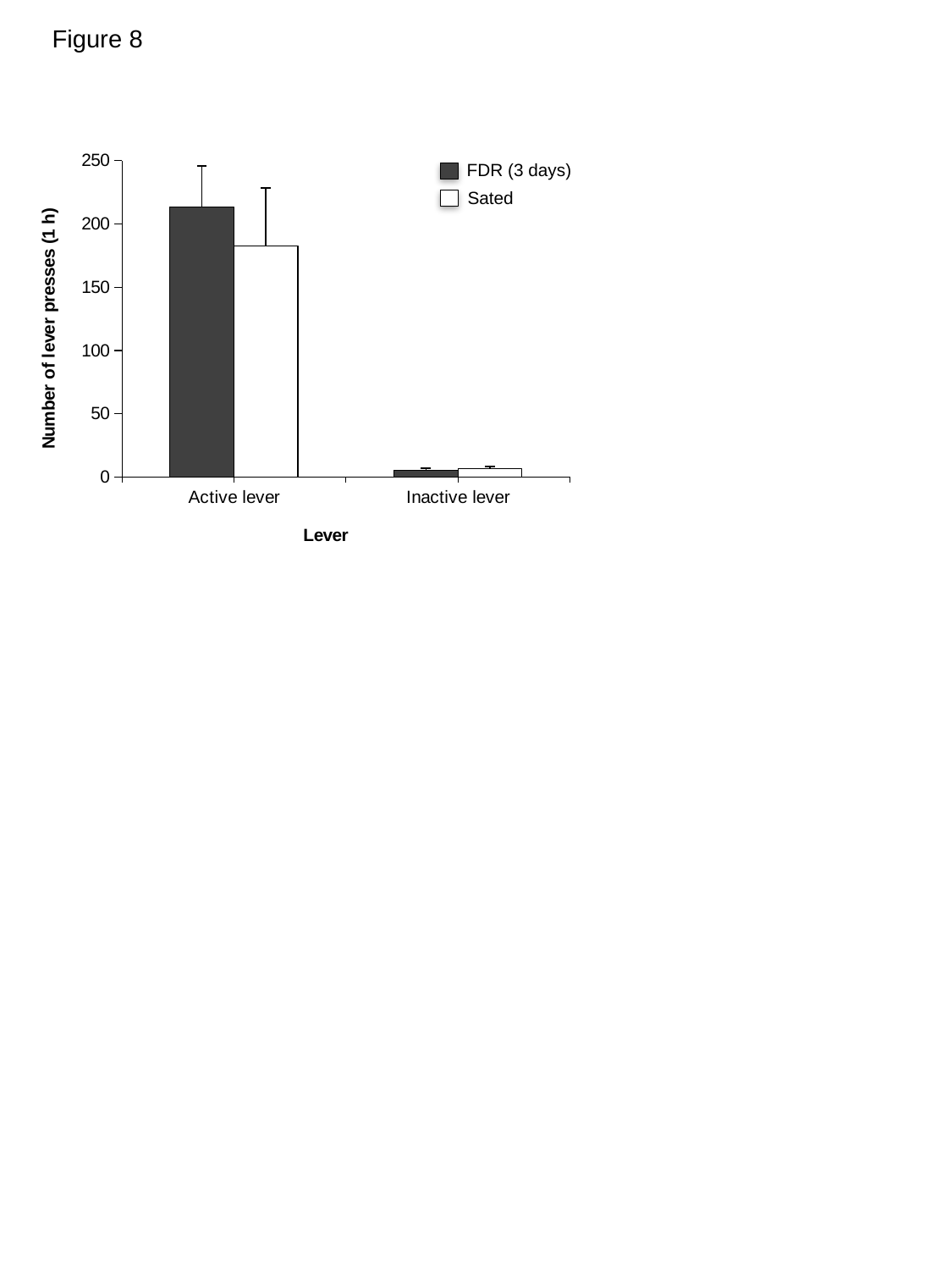

Figure 8

### Chart

| Category | Food Restricted (3 days) | Sated |
|---|---|---|
| Active lever | 213.6 | 182.625 |
| Inactive lever | 5.5 | 6.375 |
FDR (3 days)

Sated